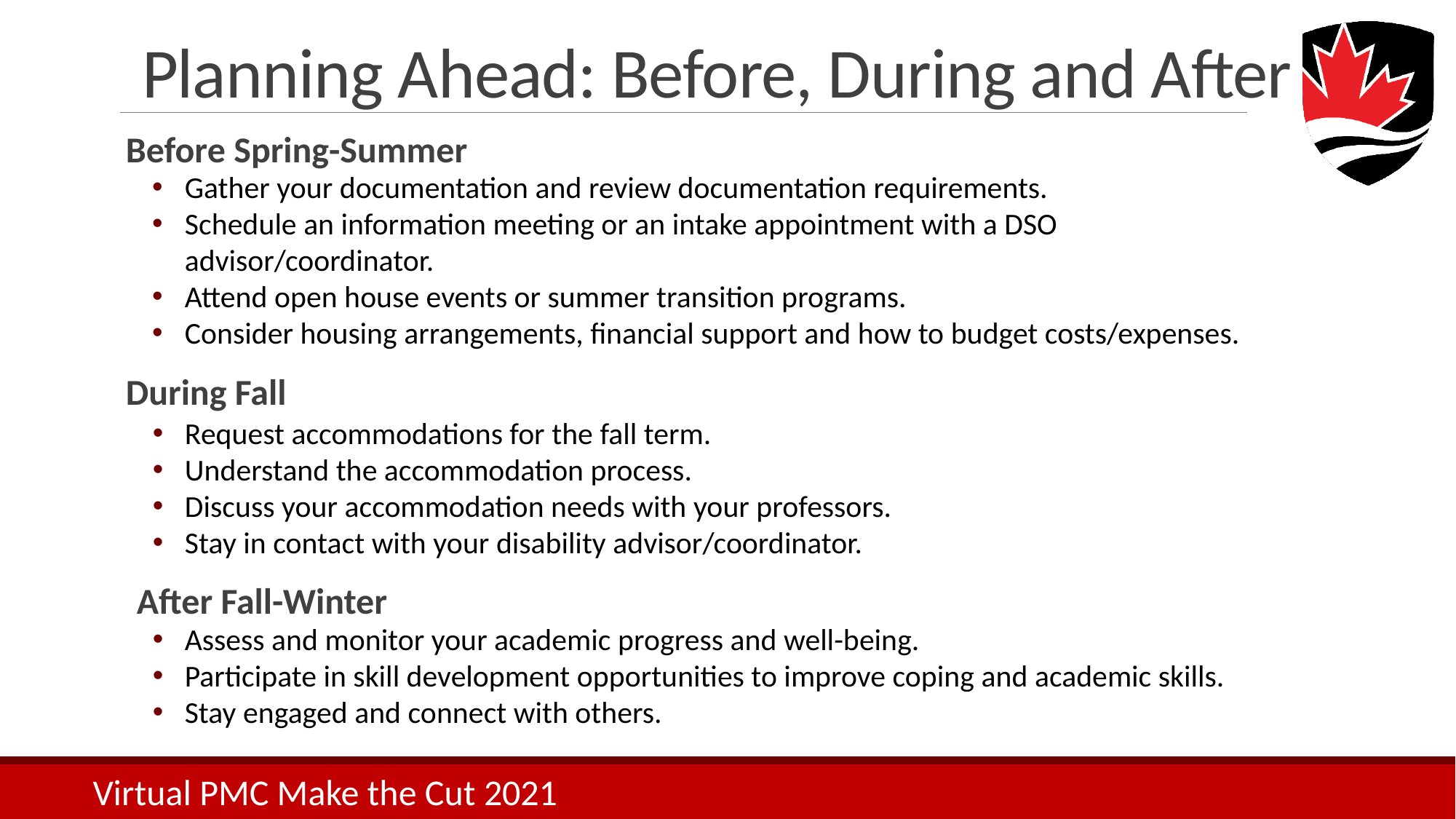

# Planning Ahead: Before, During and After
Before Spring-Summer
Gather your documentation and review documentation requirements.
Schedule an information meeting or an intake appointment with a DSO advisor/coordinator.
Attend open house events or summer transition programs.
Consider housing arrangements, financial support and how to budget costs/expenses.
During Fall
Request accommodations for the fall term.
Understand the accommodation process.
Discuss your accommodation needs with your professors.
Stay in contact with your disability advisor/coordinator.

After Fall-Winter

Assess and monitor your academic progress and well-being.
Participate in skill development opportunities to improve coping and academic skills.
Stay engaged and connect with others.